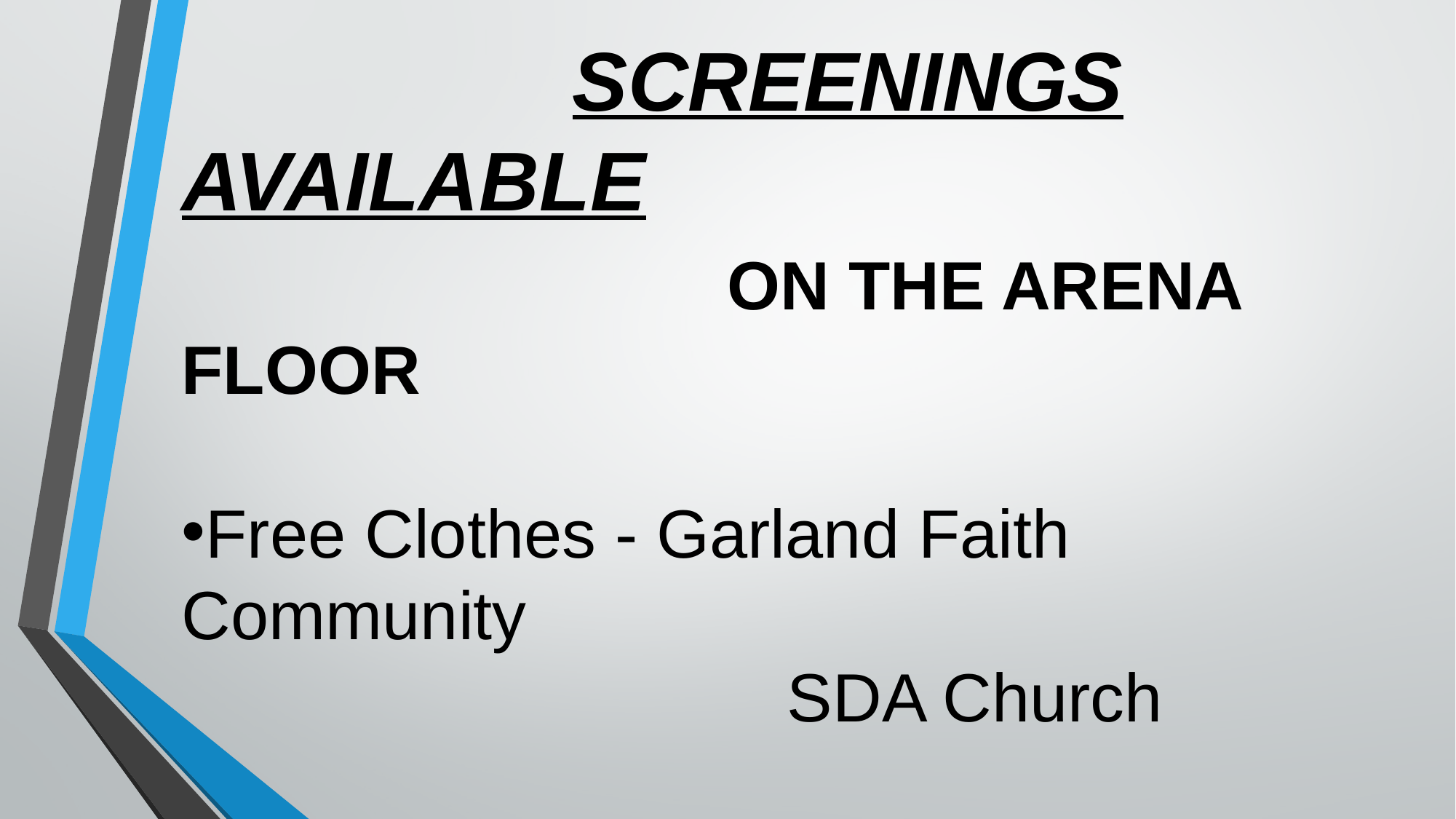

SCREENINGS AVAILABLE
					ON THE ARENA FLOOR

Free Clothes - Garland Faith Community
                                SDA Church